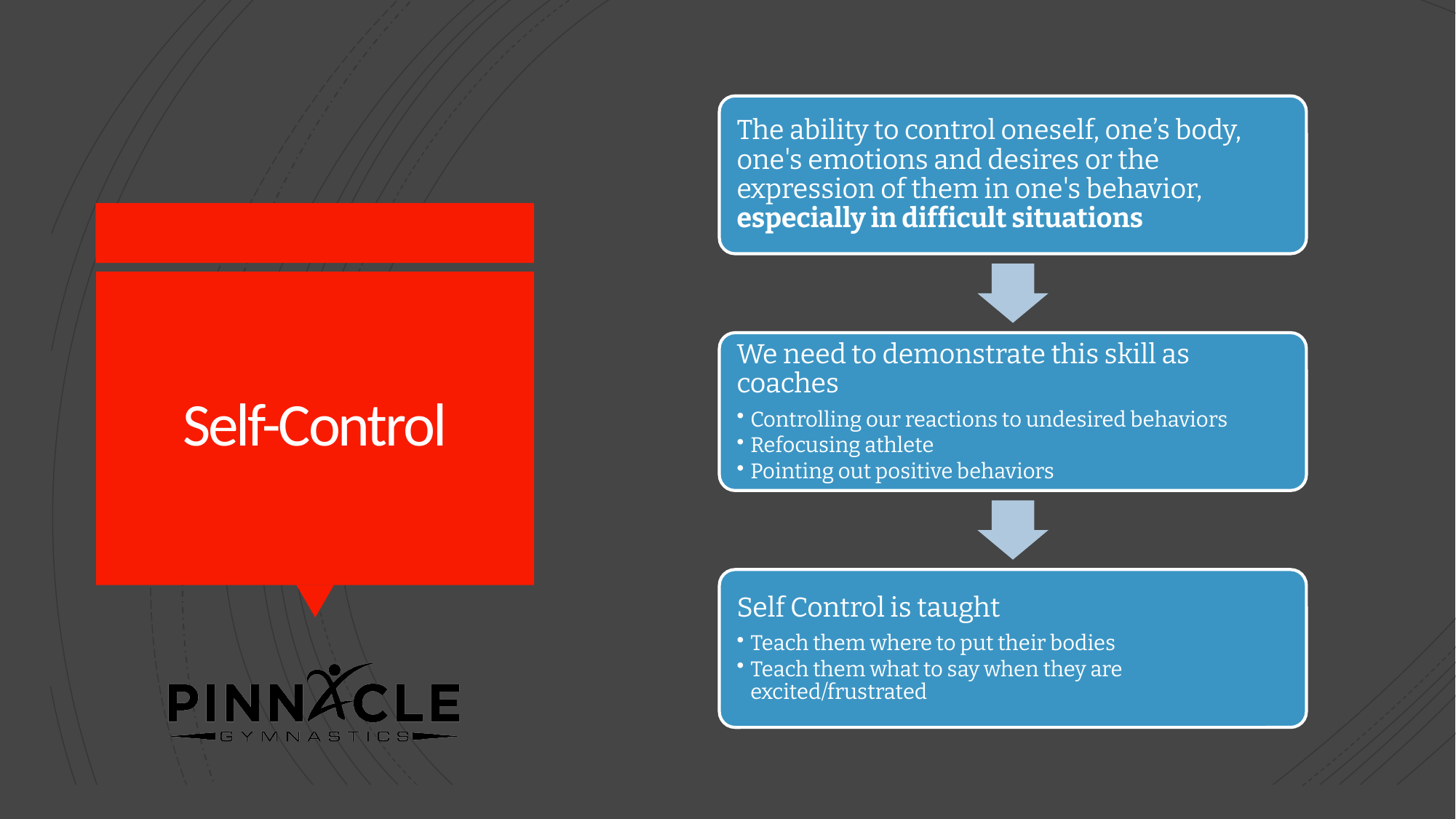

The ability to control oneself, one’s body, one's emotions and desires or the expression of them in one's behavior, especially in difficult situations

We need to demonstrate this skill as coaches
Controlling our reactions to undesired behaviors
Refocusing athlete
Pointing out positive behaviors

Self Control is taught
Teach them where to put their bodies
Teach them what to say when they are excited/frustrated
# Self-Control